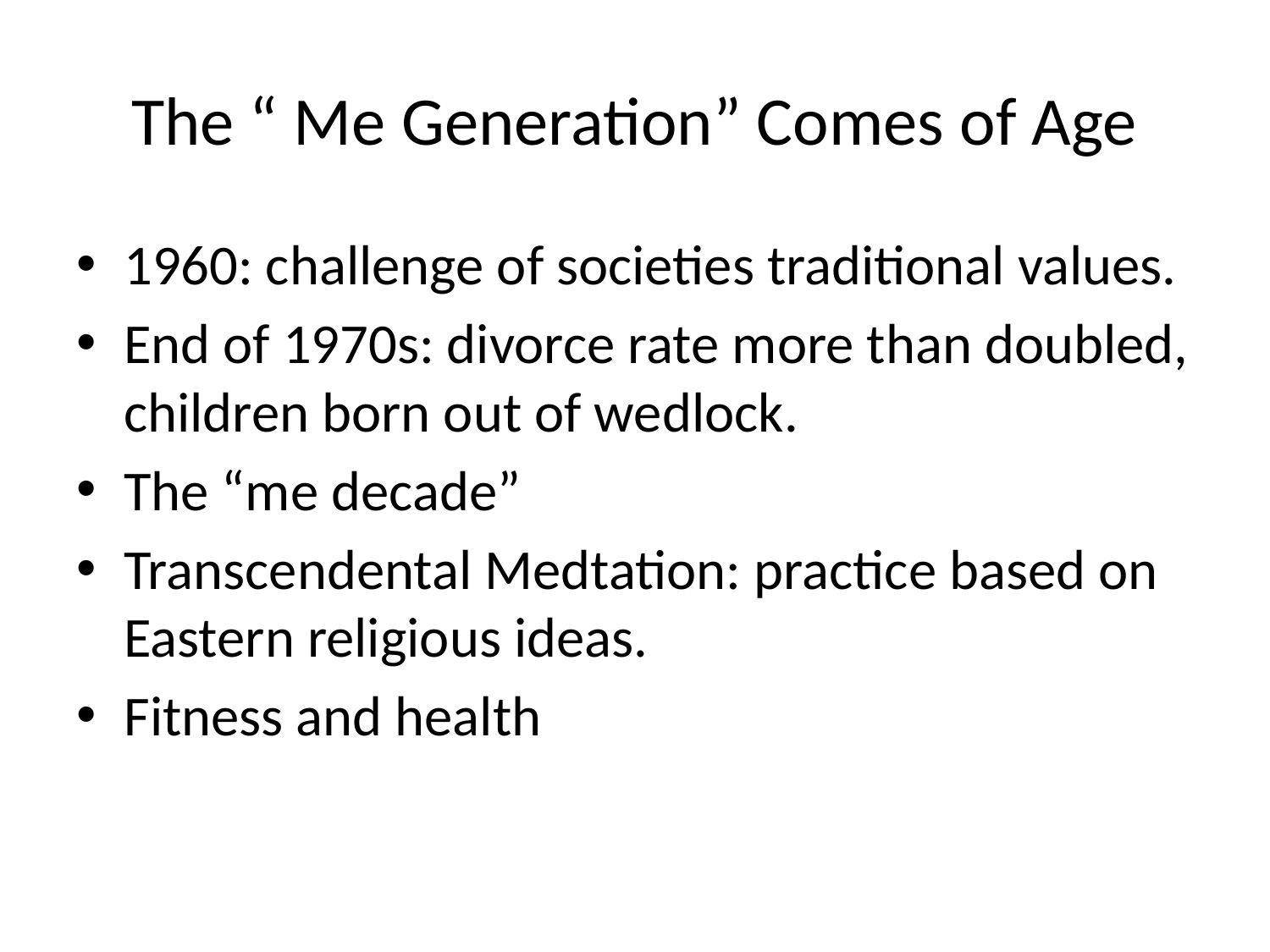

# The “ Me Generation” Comes of Age
1960: challenge of societies traditional values.
End of 1970s: divorce rate more than doubled, children born out of wedlock.
The “me decade”
Transcendental Medtation: practice based on Eastern religious ideas.
Fitness and health